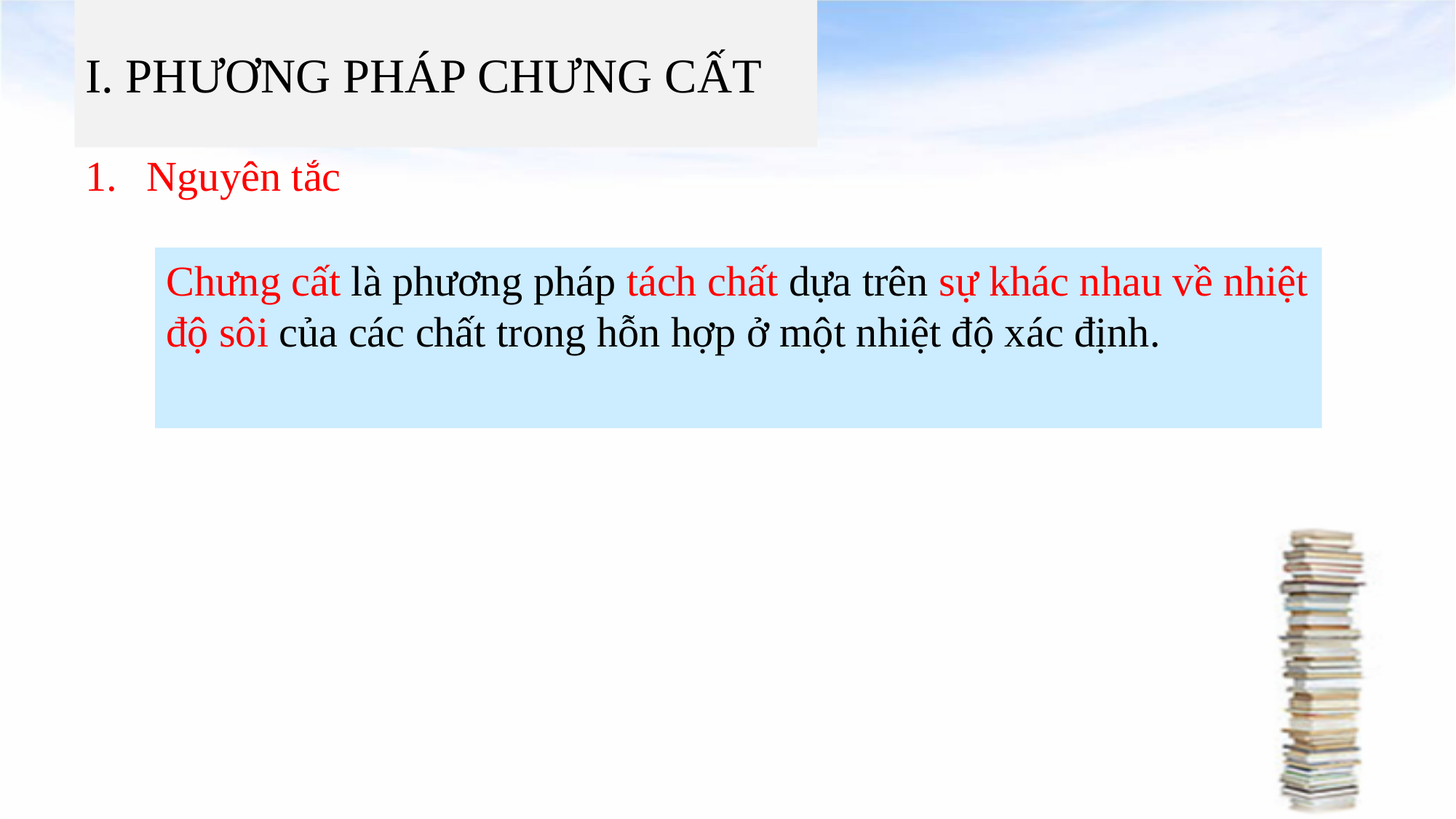

# I. PHƯƠNG PHÁP CHƯNG CẤT
Nguyên tắc

Chưng cất là phương pháp tách chất dựa trên sự khác nhau về nhiệt độ sôi của các chất trong hỗn hợp ở một nhiệt độ xác định.